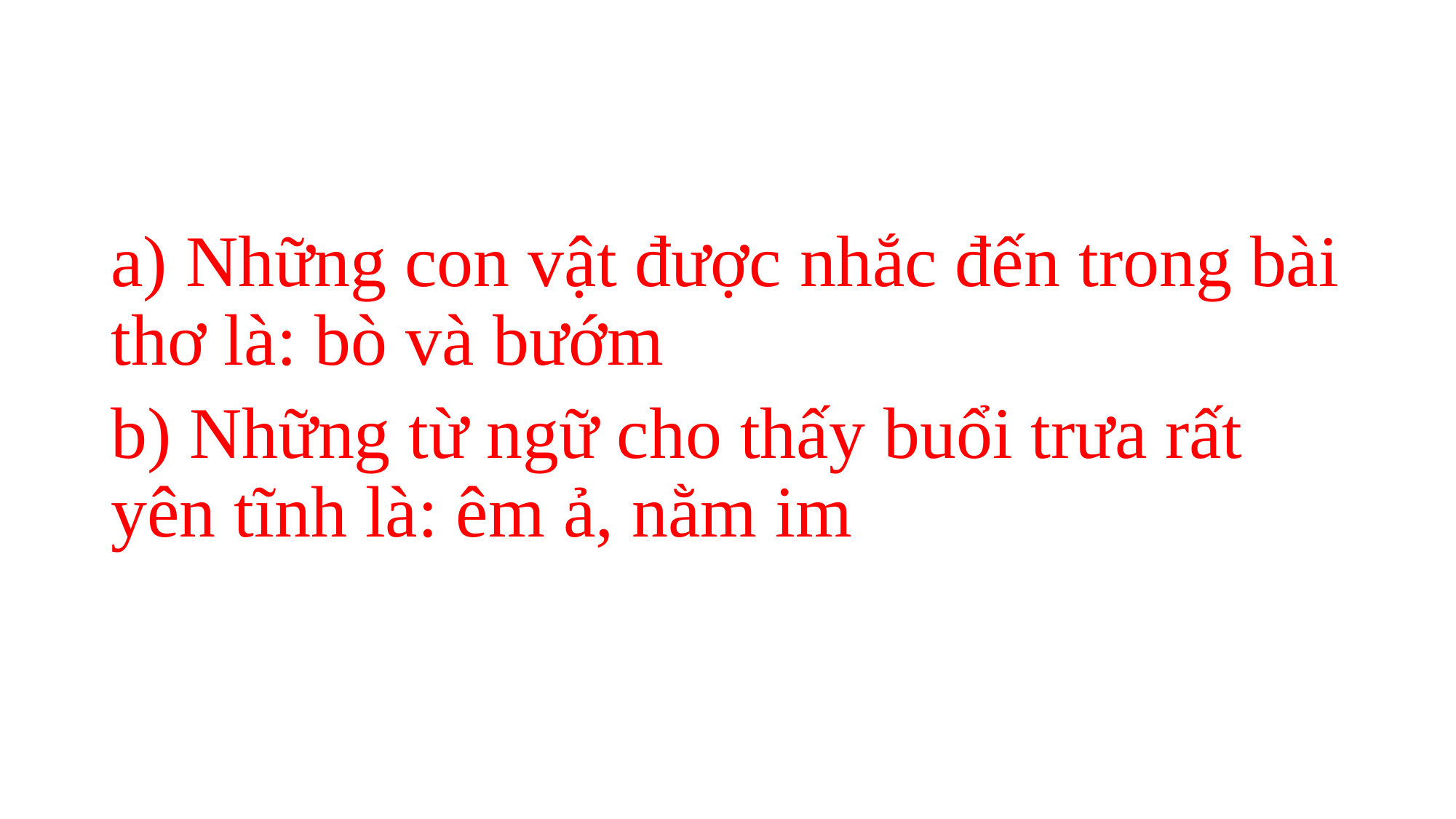

a) Những con vật được nhắc đến trong bài thơ là: bò và bướm
b) Những từ ngữ cho thấy buổi trưa rất yên tĩnh là: êm ả, nằm im